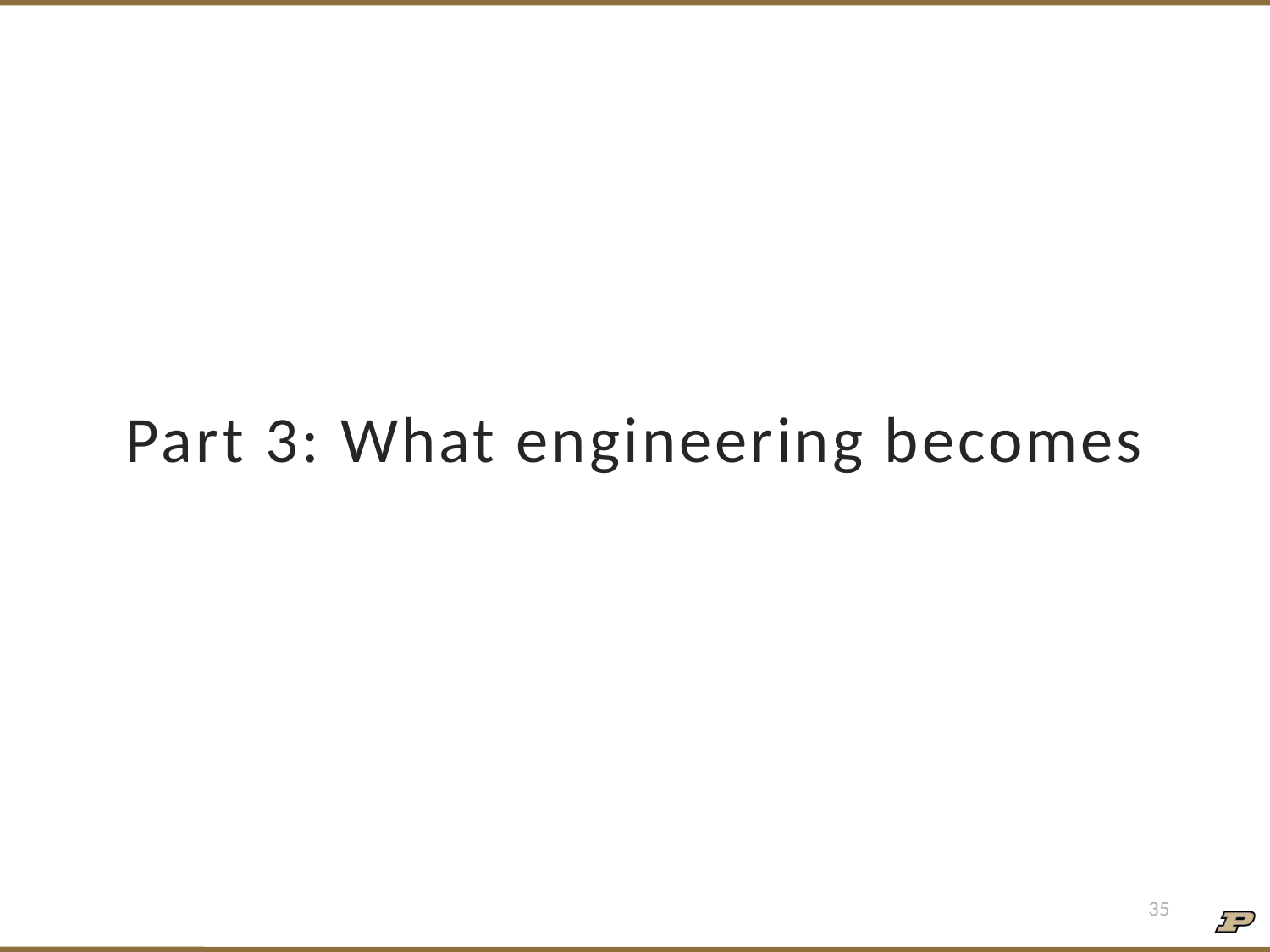

# Part 3: What engineering becomes
35